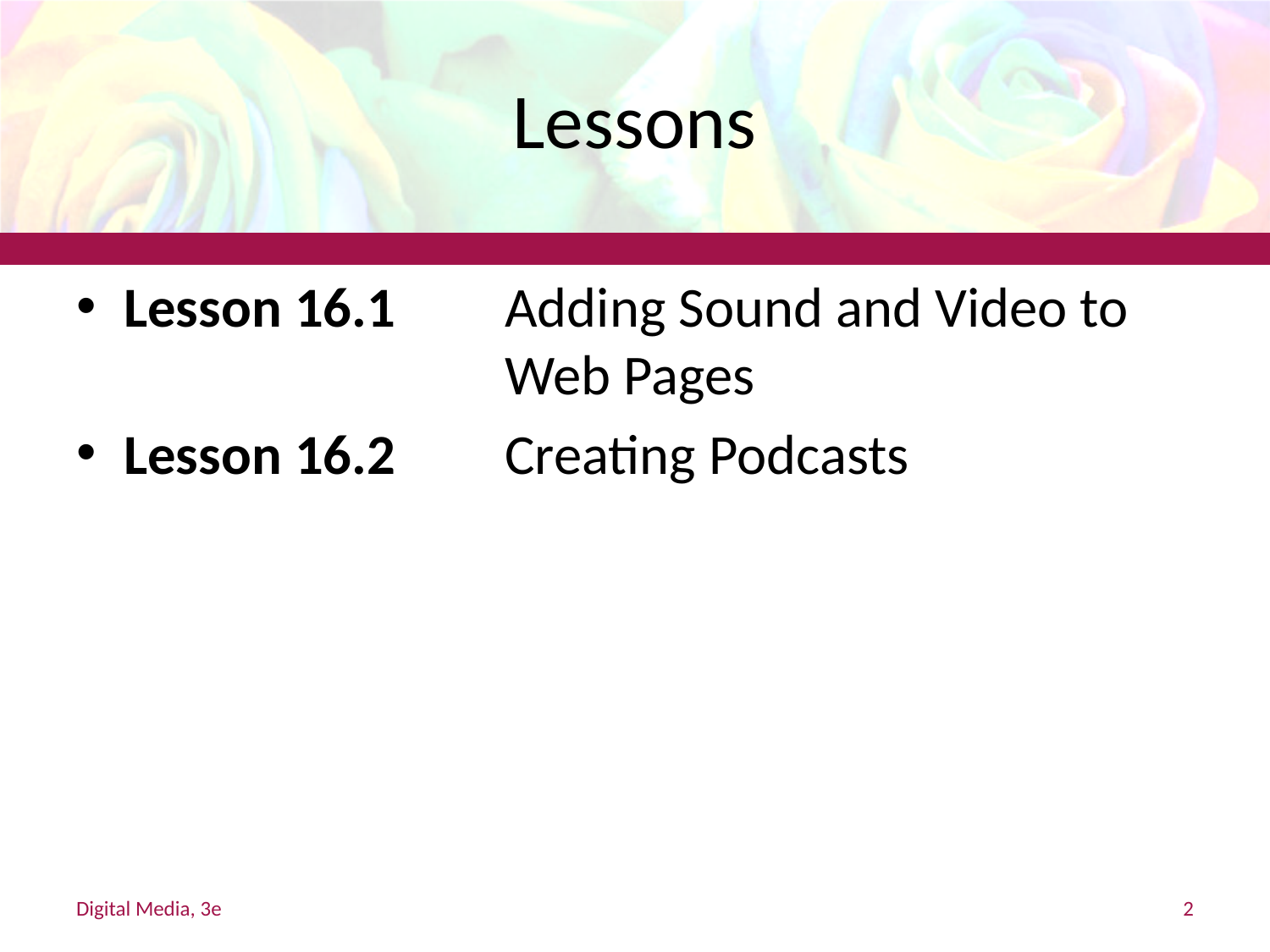

# Lessons
Lesson 16.1	Adding Sound and Video to
	Web Pages
Lesson 16.2 	Creating Podcasts

Digital Media, 3e
2